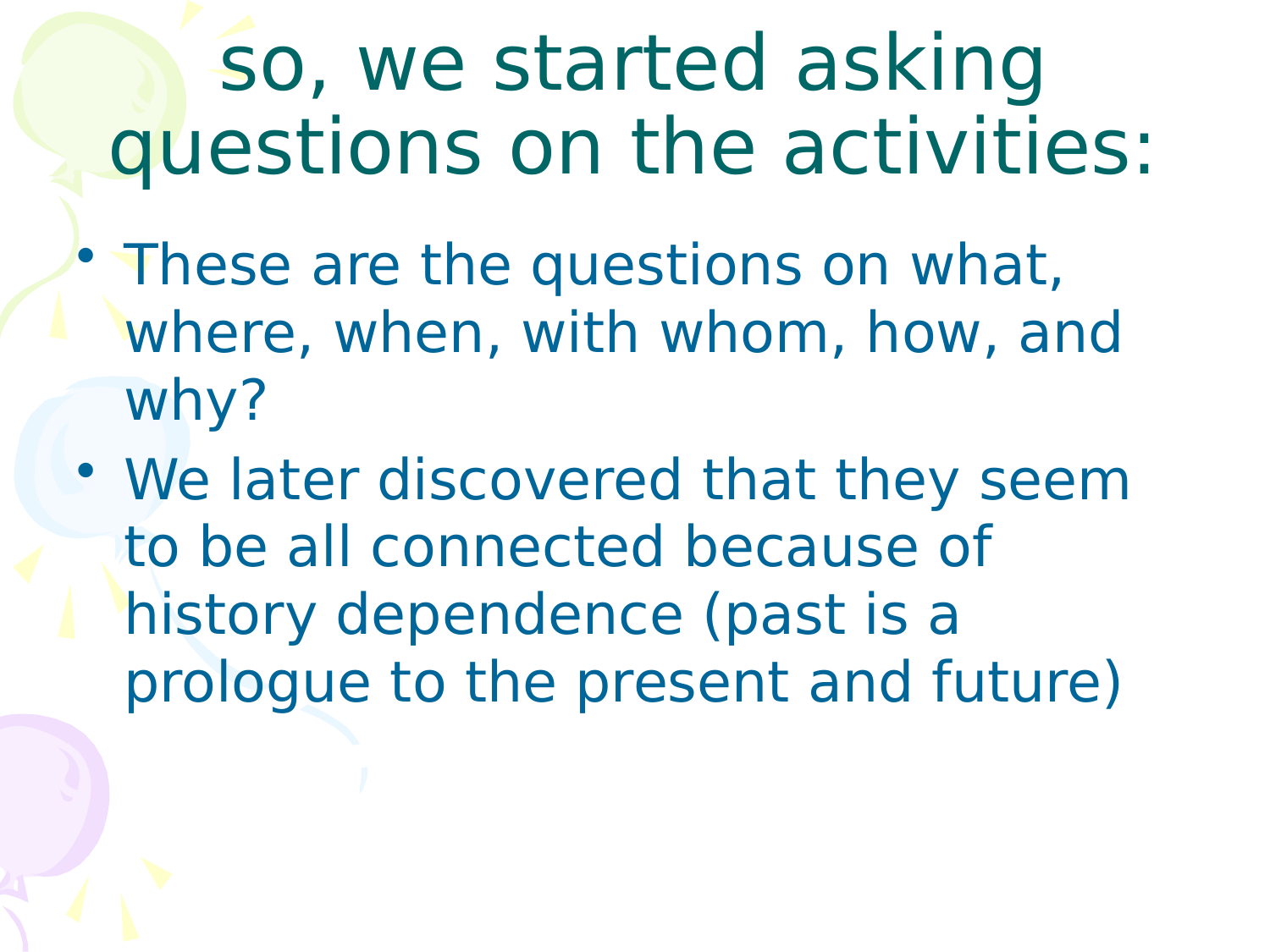

# so, we started asking questions on the activities:
These are the questions on what, where, when, with whom, how, and why?
We later discovered that they seem to be all connected because of history dependence (past is a prologue to the present and future)